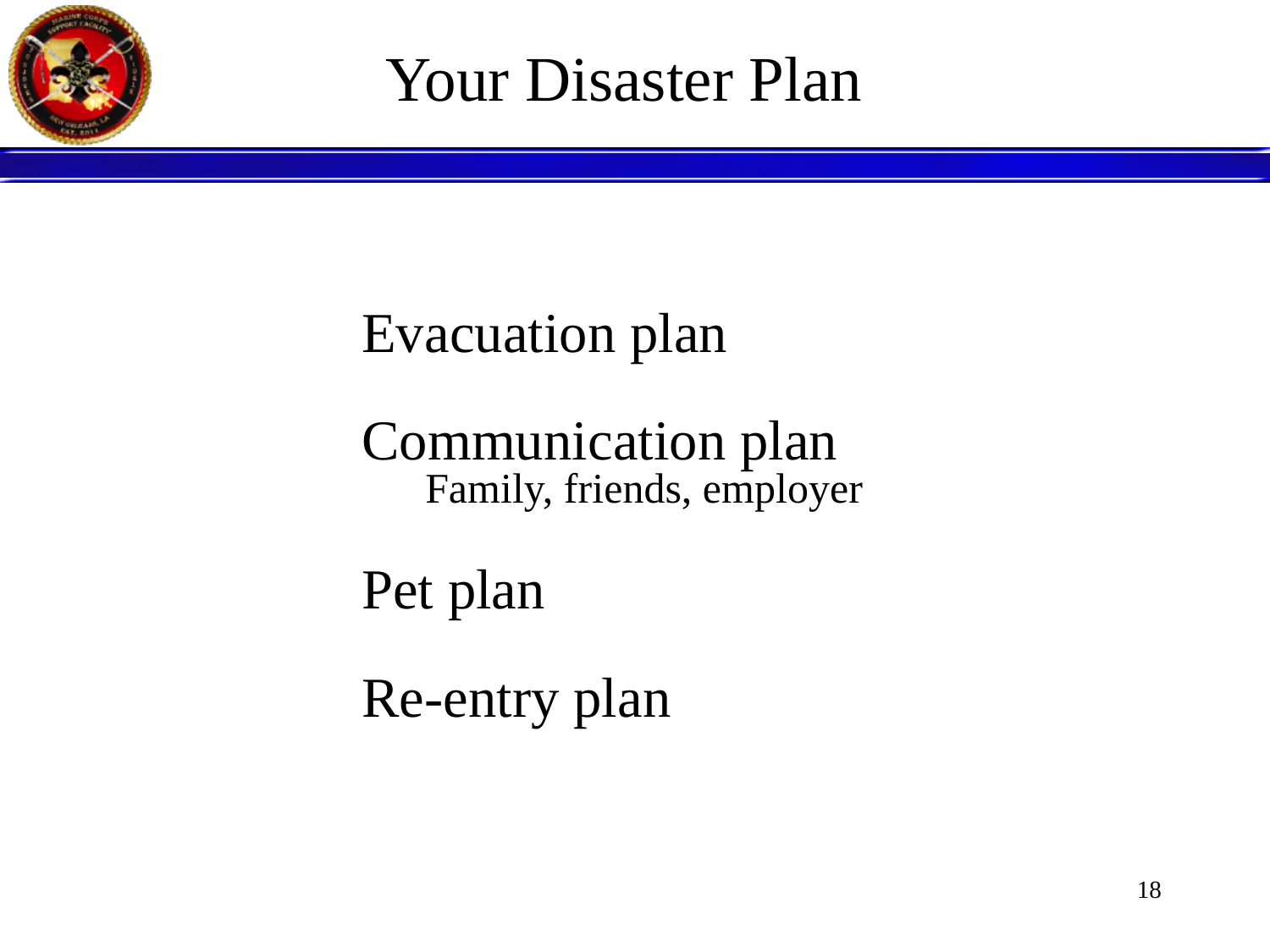

Your Disaster Plan

Evacuation plan

Communication plan
Family, friends, employer

Pet plan

Re-entry plan
18